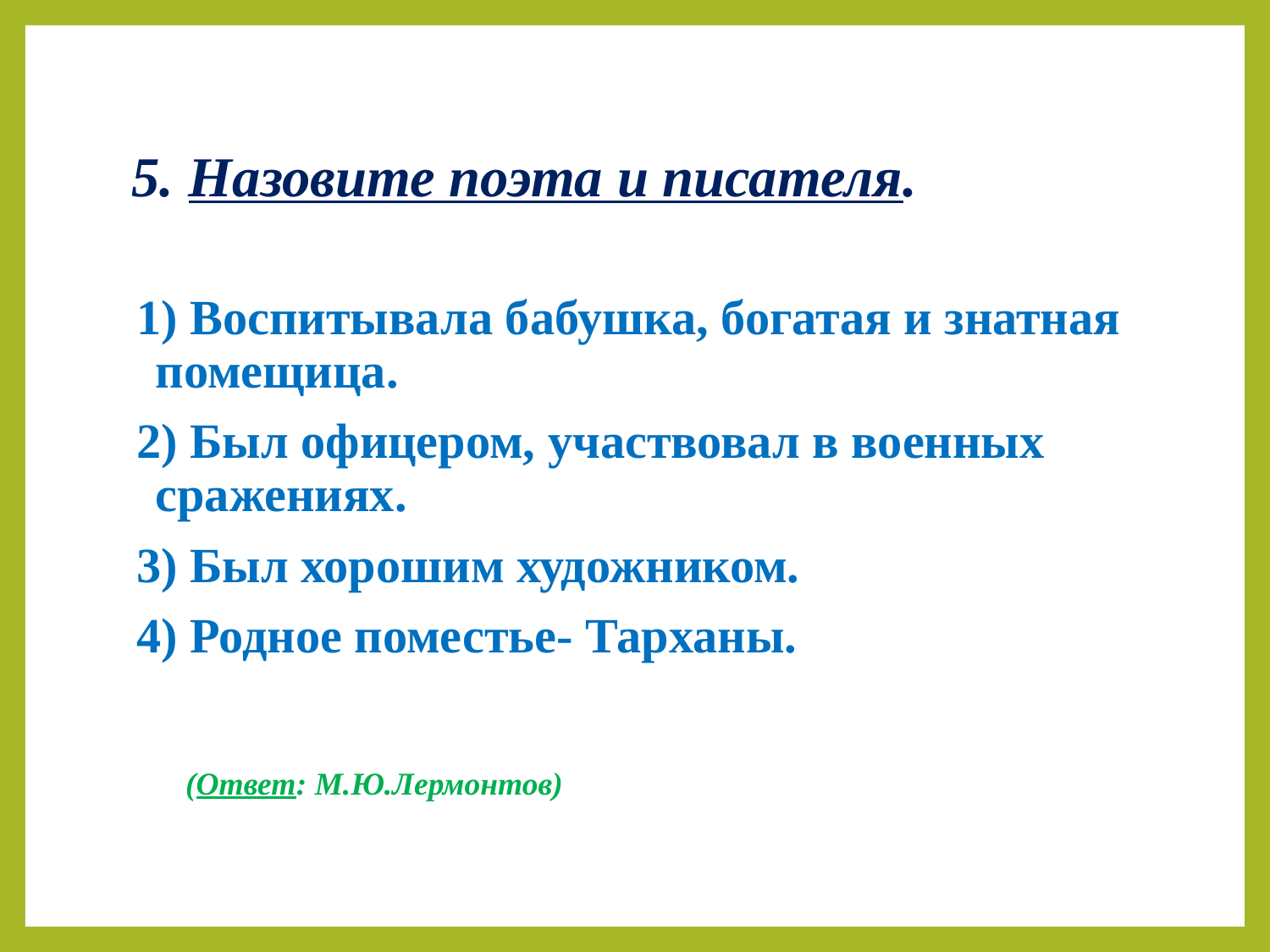

# 5. Назовите поэта и писателя.
1) Воспитывала бабушка, богатая и знатная помещица.
2) Был офицером, участвовал в военных сражениях.
3) Был хорошим художником.
4) Родное поместье- Тарханы.

    (Ответ: М.Ю.Лермонтов)